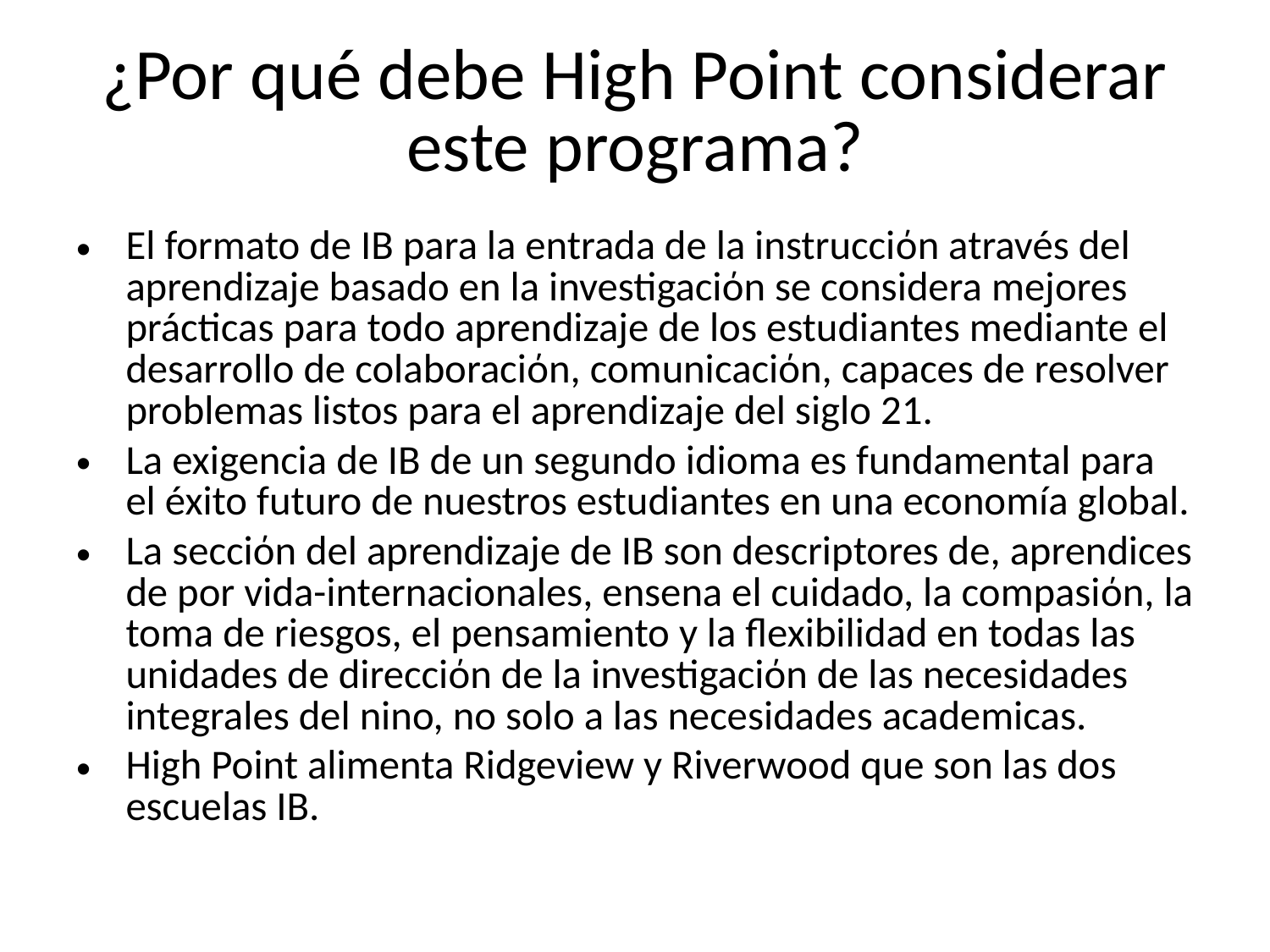

# ¿Por qué debe High Point considerar este programa?
El formato de IB para la entrada de la instrucciόn através del aprendizaje basado en la investigaciόn se considera mejores prácticas para todo aprendizaje de los estudiantes mediante el desarrollo de colaboraciόn, comunicaciόn, capaces de resolver problemas listos para el aprendizaje del siglo 21.
La exigencia de IB de un segundo idioma es fundamental para el éxito futuro de nuestros estudiantes en una economía global.
La secciόn del aprendizaje de IB son descriptores de, aprendices de por vida-internacionales, ensena el cuidado, la compasiόn, la toma de riesgos, el pensamiento y la flexibilidad en todas las unidades de direcciόn de la investigaciόn de las necesidades integrales del nino, no solo a las necesidades academicas.
High Point alimenta Ridgeview y Riverwood que son las dos escuelas IB.